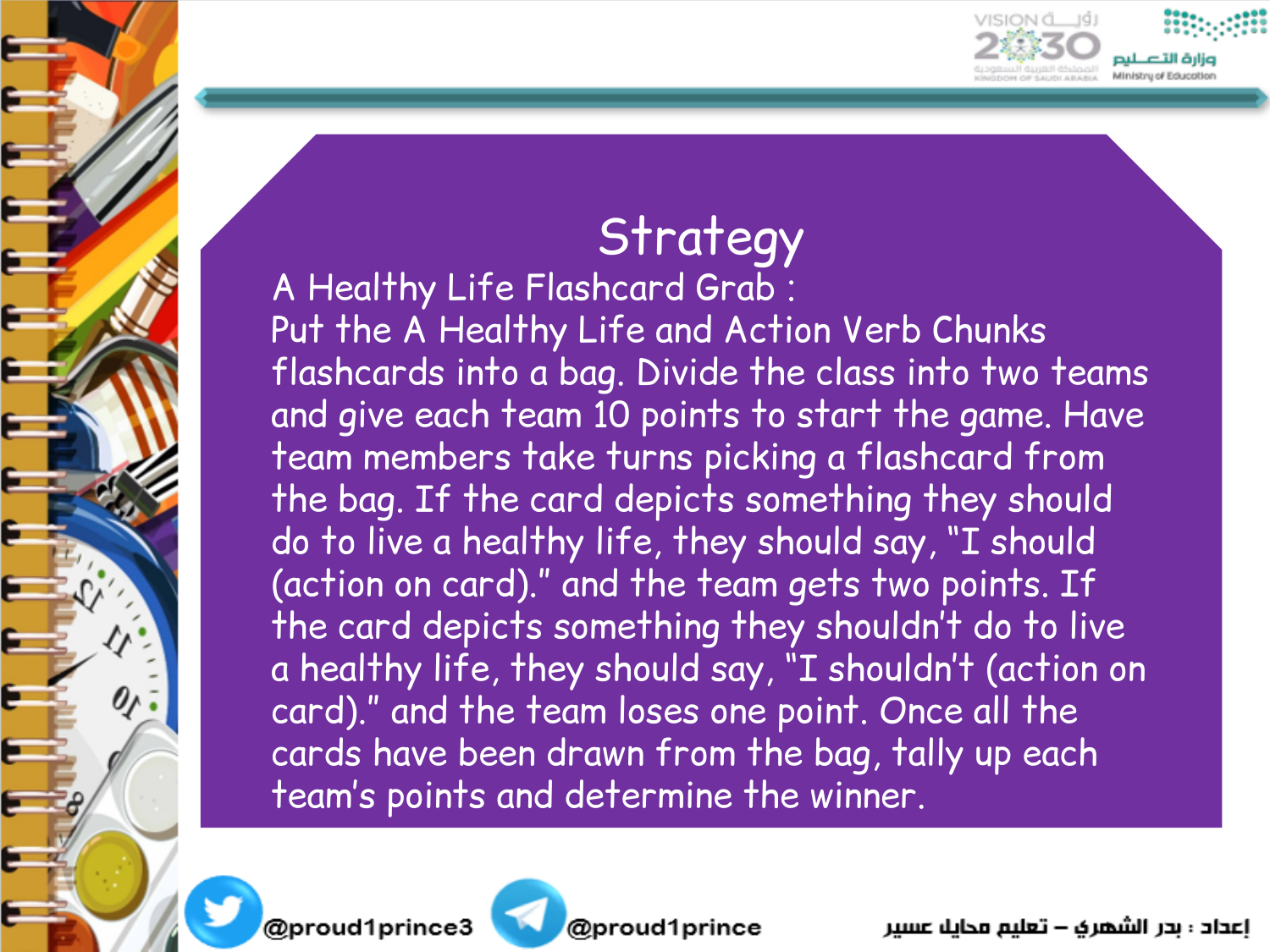

Strategy
A Healthy Life Flashcard Grab :
Put the A Healthy Life and Action Verb Chunks flashcards into a bag. Divide the class into two teams and give each team 10 points to start the game. Have team members take turns picking a flashcard from the bag. If the card depicts something they should do to live a healthy life, they should say, “I should (action on card).” and the team gets two points. If the card depicts something they shouldn’t do to live a healthy life, they should say, “I shouldn’t (action on card).” and the team loses one point. Once all the cards have been drawn from the bag, tally up each team’s points and determine the winner.